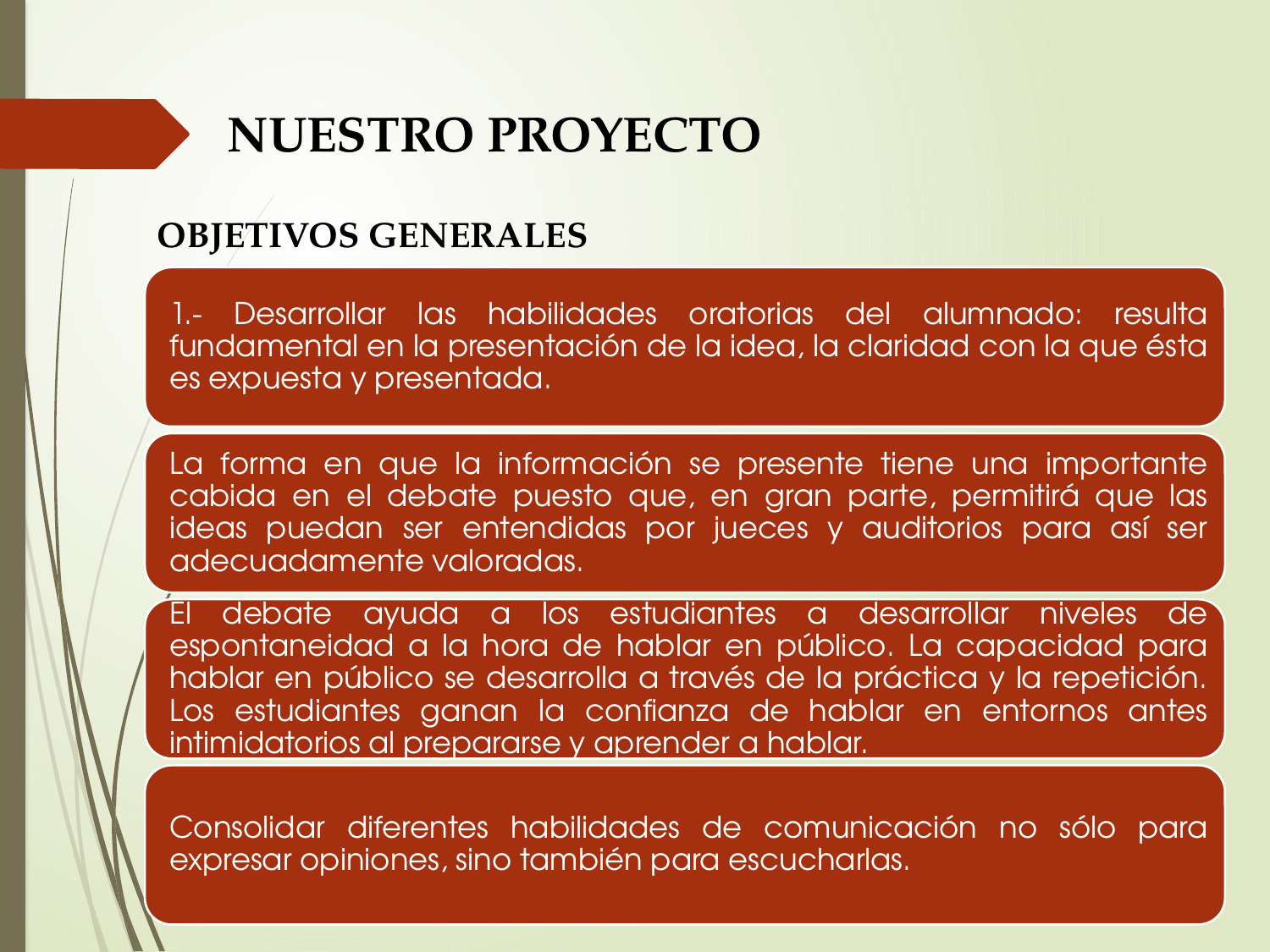

NUESTRO PROYECTO

OBJETIVOS GENERALES
1.- Desarrollar las habilidades oratorias del alumnado: resulta fundamental en la presentación de la idea, la claridad con la que ésta es expuesta y presentada.
La forma en que la información se presente tiene una importante cabida en el debate puesto que, en gran parte, permitirá que las ideas puedan ser entendidas por jueces y auditorios para así ser adecuadamente valoradas.
El debate ayuda a los estudiantes a desarrollar niveles de espontaneidad a la hora de hablar en público. La capacidad para hablar en público se desarrolla a través de la práctica y la repetición. Los estudiantes ganan la confianza de hablar en entornos antes intimidatorios al prepararse y aprender a hablar.
Consolidar diferentes habilidades de comunicación no sólo para expresar opiniones, sino también para escucharlas.